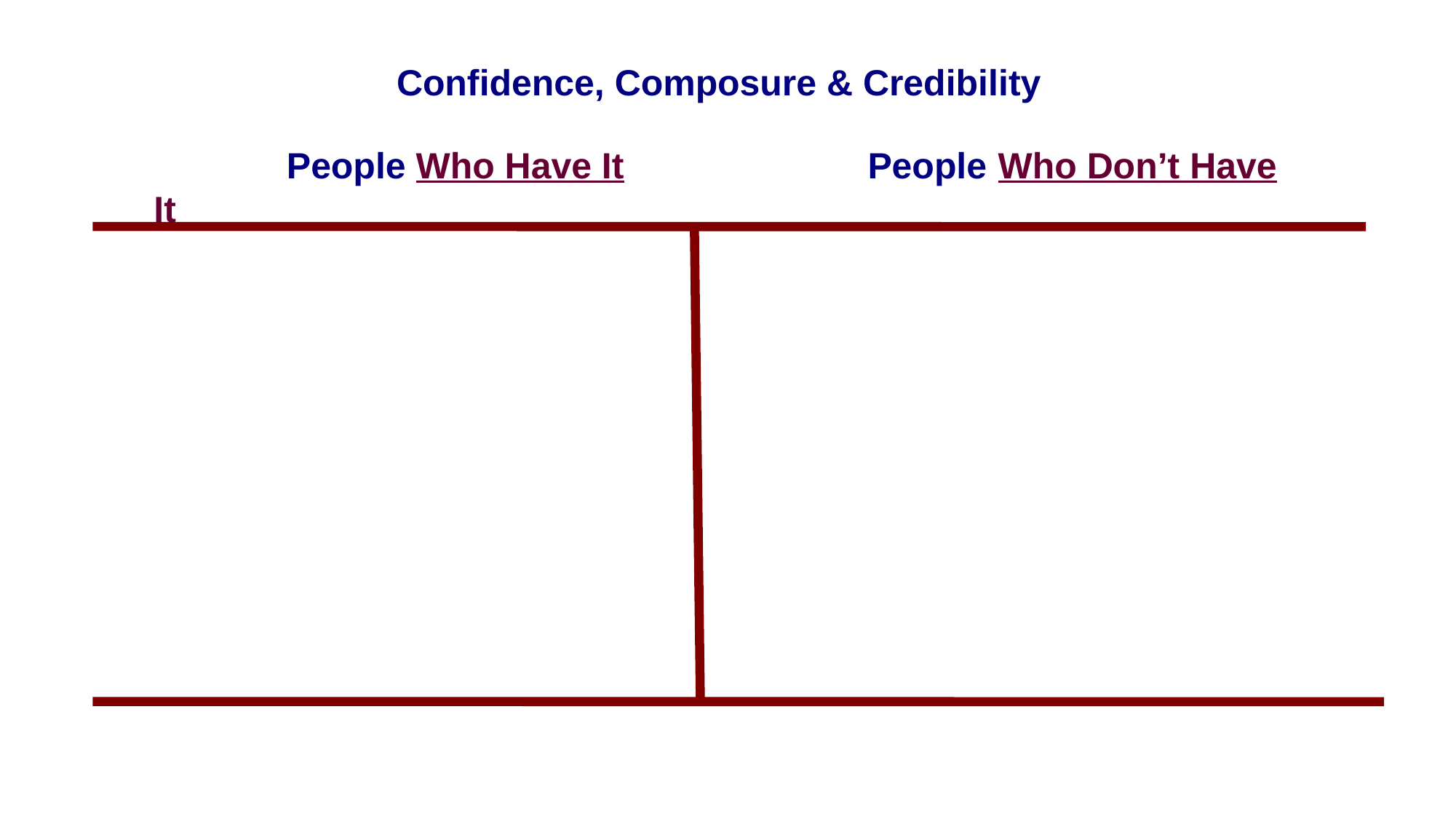

Confidence, Composure & Credibility

     People Who Have It                        People Who Don’t Have It